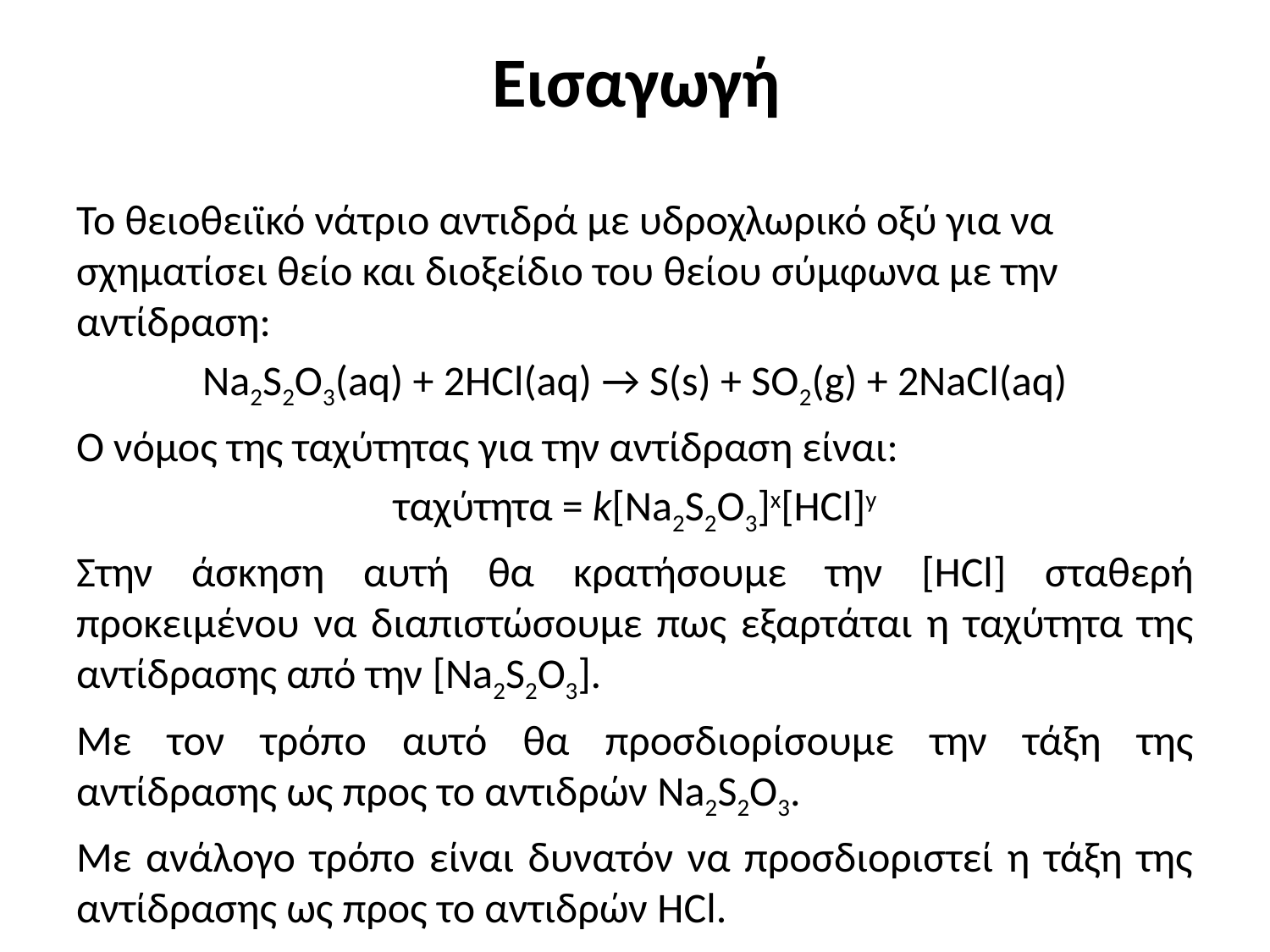

# Εισαγωγή
Το θειοθειϊκό νάτριο αντιδρά με υδροχλωρικό οξύ για να σχηματίσει θείο και διοξείδιο του θείου σύμφωνα με την αντίδραση:
Na2S2O3(aq) + 2HCl(aq) → S(s) + SO2(g) + 2NaCl(aq)
Ο νόμος της ταχύτητας για την αντίδραση είναι:
ταχύτητα = k[Na2S2O3]x[HCl]y
Στην άσκηση αυτή θα κρατήσουμε την [HCl] σταθερή προκειμένου να διαπιστώσουμε πως εξαρτάται η ταχύτητα της αντίδρασης από την [Na2S2O3].
Με τον τρόπο αυτό θα προσδιορίσουμε την τάξη της αντίδρασης ως προς το αντιδρών Na2S2O3.
Με ανάλογο τρόπο είναι δυνατόν να προσδιοριστεί η τάξη της αντίδρασης ως προς το αντιδρών HCl.